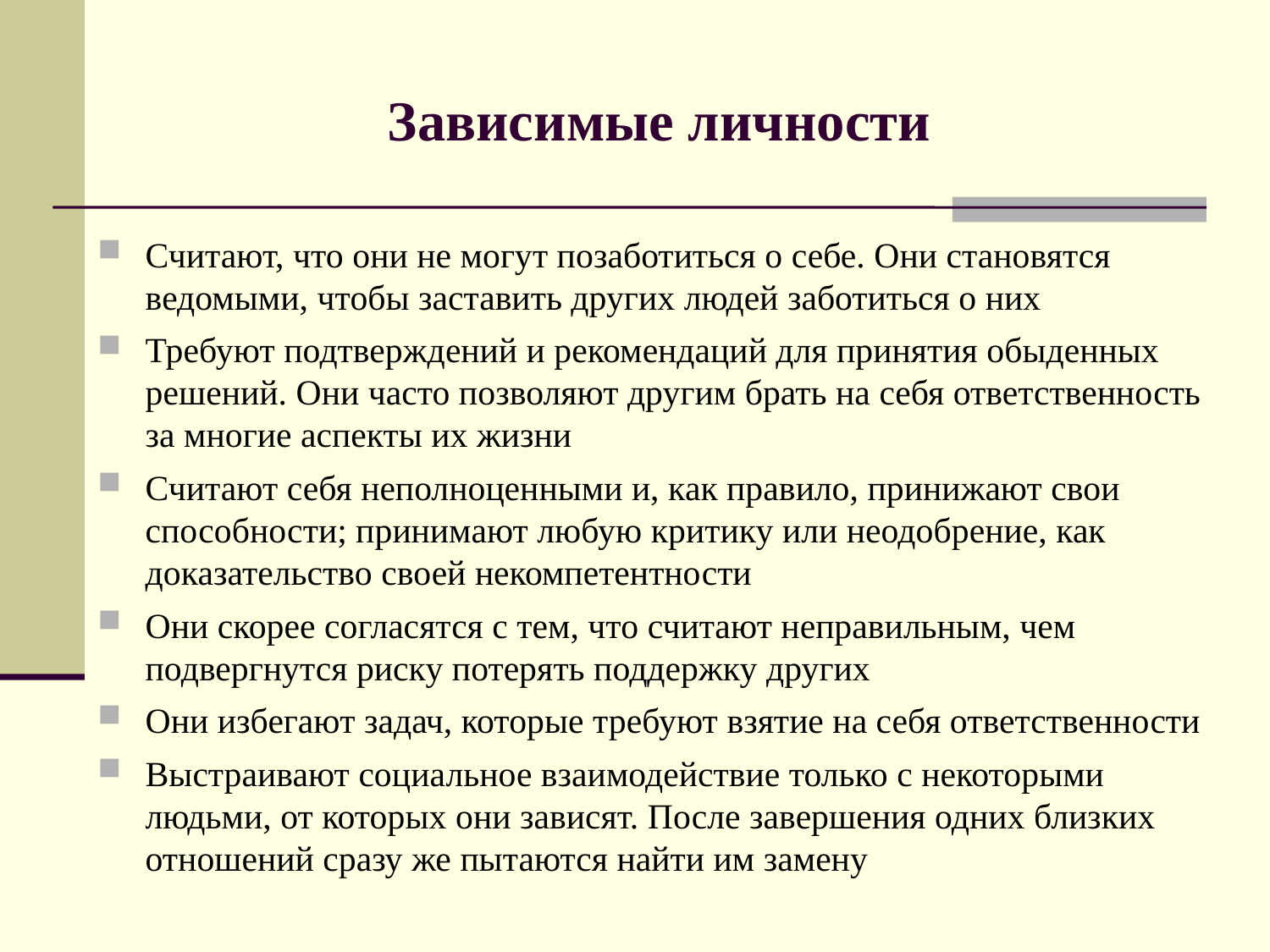

# Зависимые личности
Считают, что они не могут позаботиться о себе. Они становятся ведомыми, чтобы заставить других людей заботиться о них
Требуют подтверждений и рекомендаций для принятия обыденных решений. Они часто позволяют другим брать на себя ответственность за многие аспекты их жизни
Считают себя неполноценными и, как правило, принижают свои способности; принимают любую критику или неодобрение, как доказательство своей некомпетентности
Они скорее согласятся с тем, что считают неправильным, чем подвергнутся риску потерять поддержку других
Они избегают задач, которые требуют взятие на себя ответственности
Выстраивают социальное взаимодействие только с некоторыми людьми, от которых они зависят. После завершения одних близких отношений сразу же пытаются найти им замену